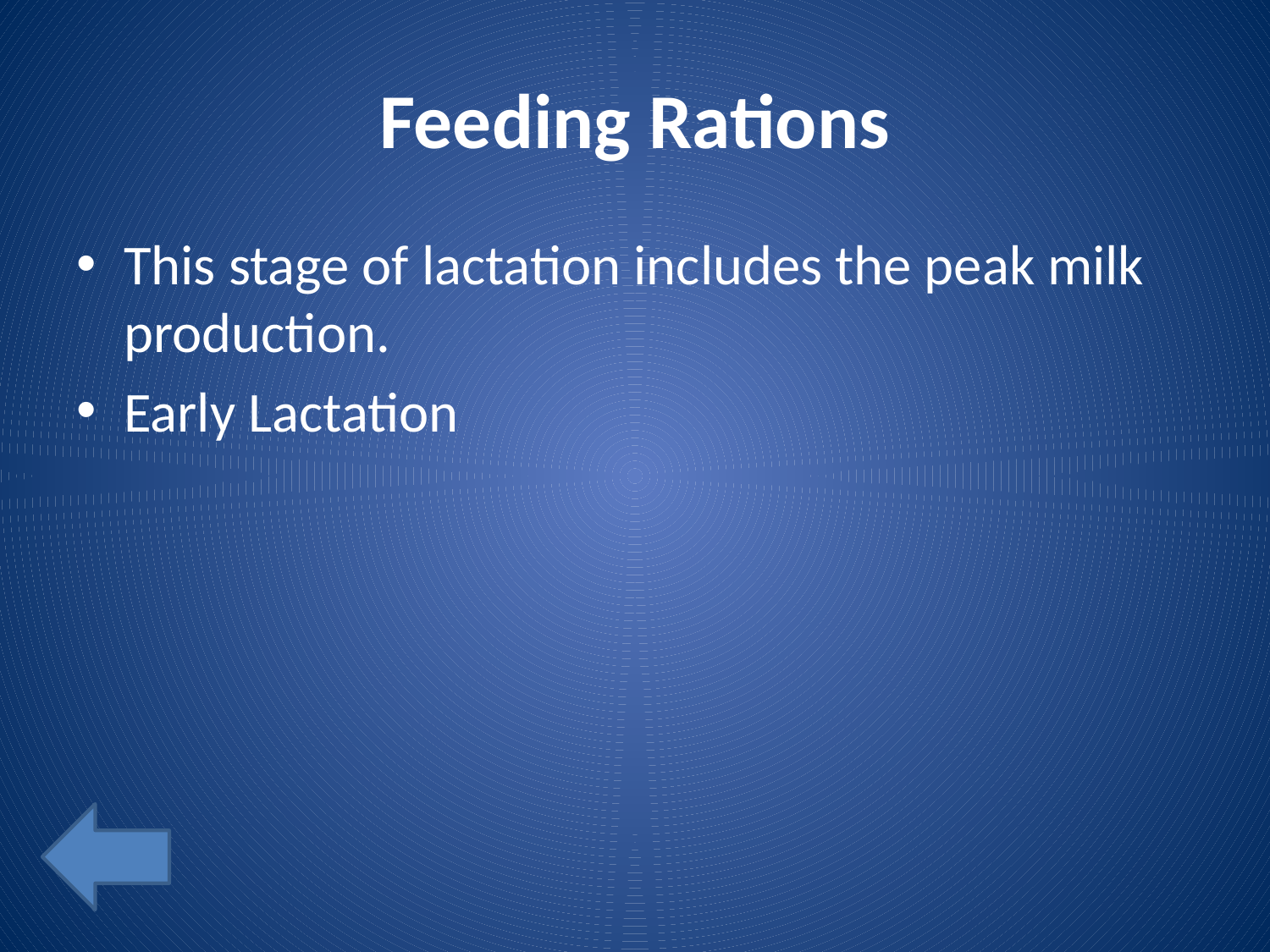

# Feeding Rations
This stage of lactation includes the peak milk production.
Early Lactation